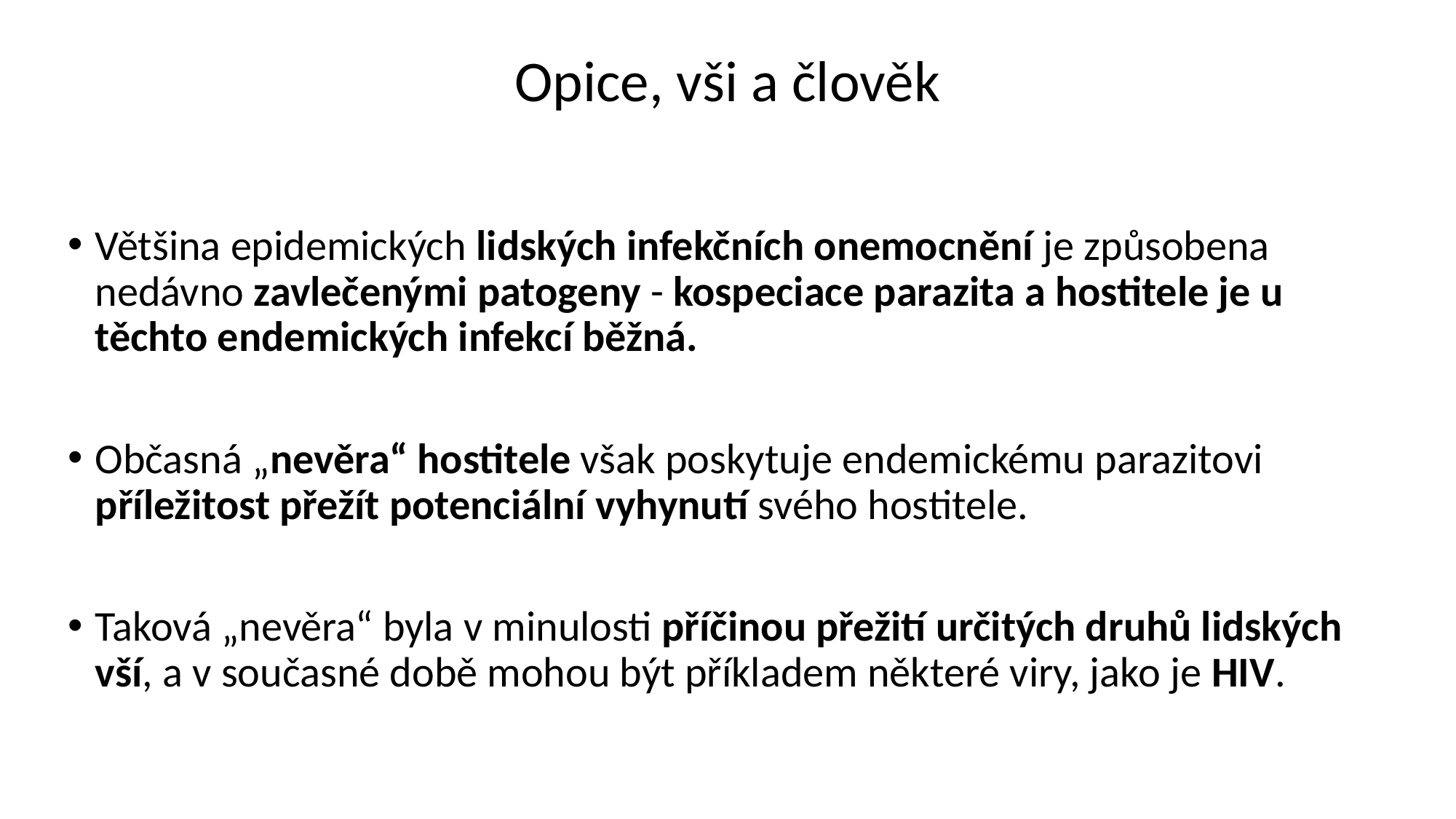

# Opice, vši a člověk
Většina epidemických lidských infekčních onemocnění je způsobena nedávno zavlečenými patogeny - kospeciace parazita a hostitele je u těchto endemických infekcí běžná.

Občasná „nevěra“ hostitele však poskytuje endemickému parazitovi příležitost přežít potenciální vyhynutí svého hostitele.

Taková „nevěra“ byla v minulosti příčinou přežití určitých druhů lidských vší, a v současné době mohou být příkladem některé viry, jako je HIV.